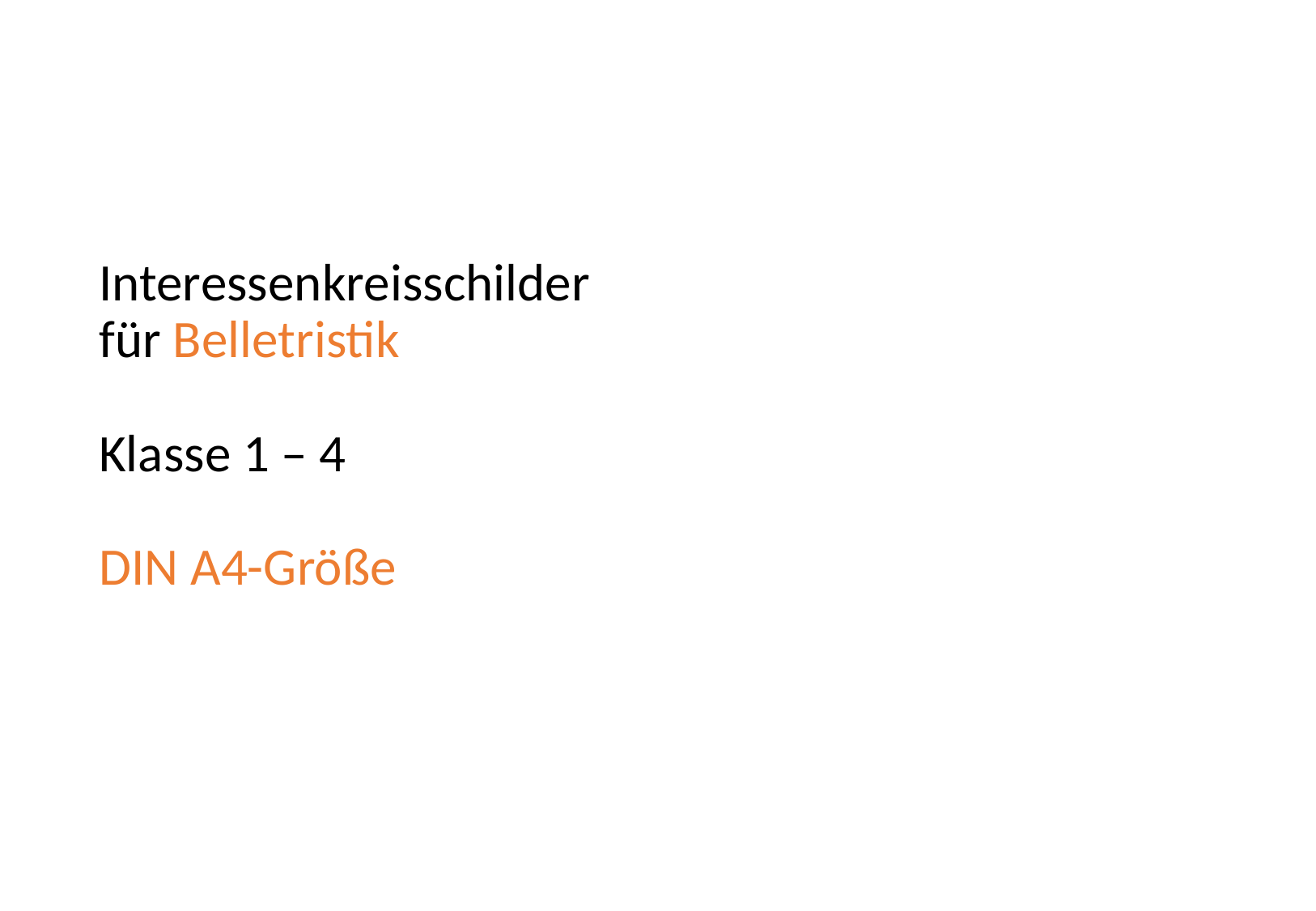

Interessenkreisschilder
für Belletristik
Klasse 1 – 4
DIN A4-Größe